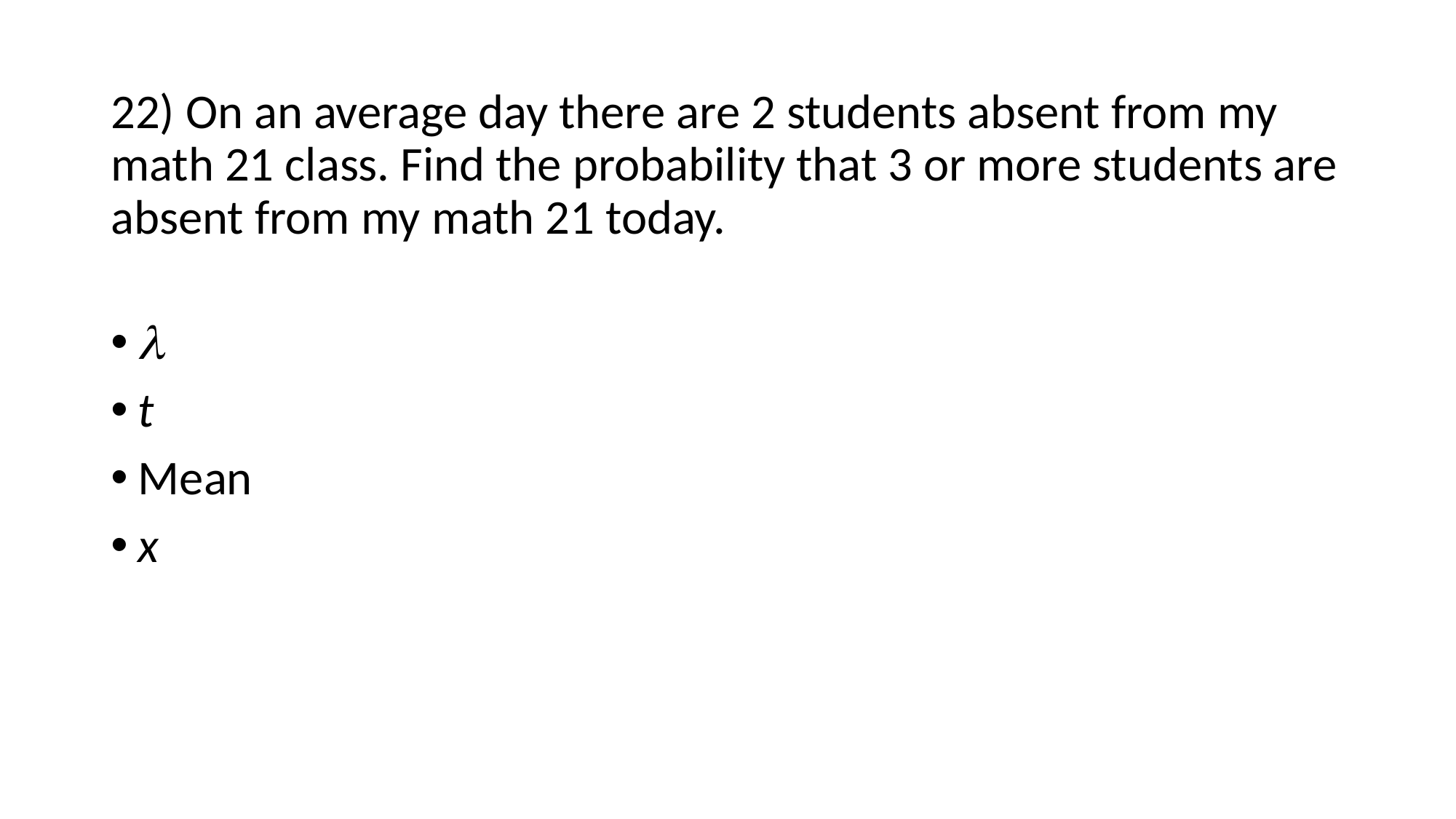

22) On an average day there are 2 students absent from my math 21 class. Find the probability that 3 or more students are absent from my math 21 today.
λ
t
Mean
x